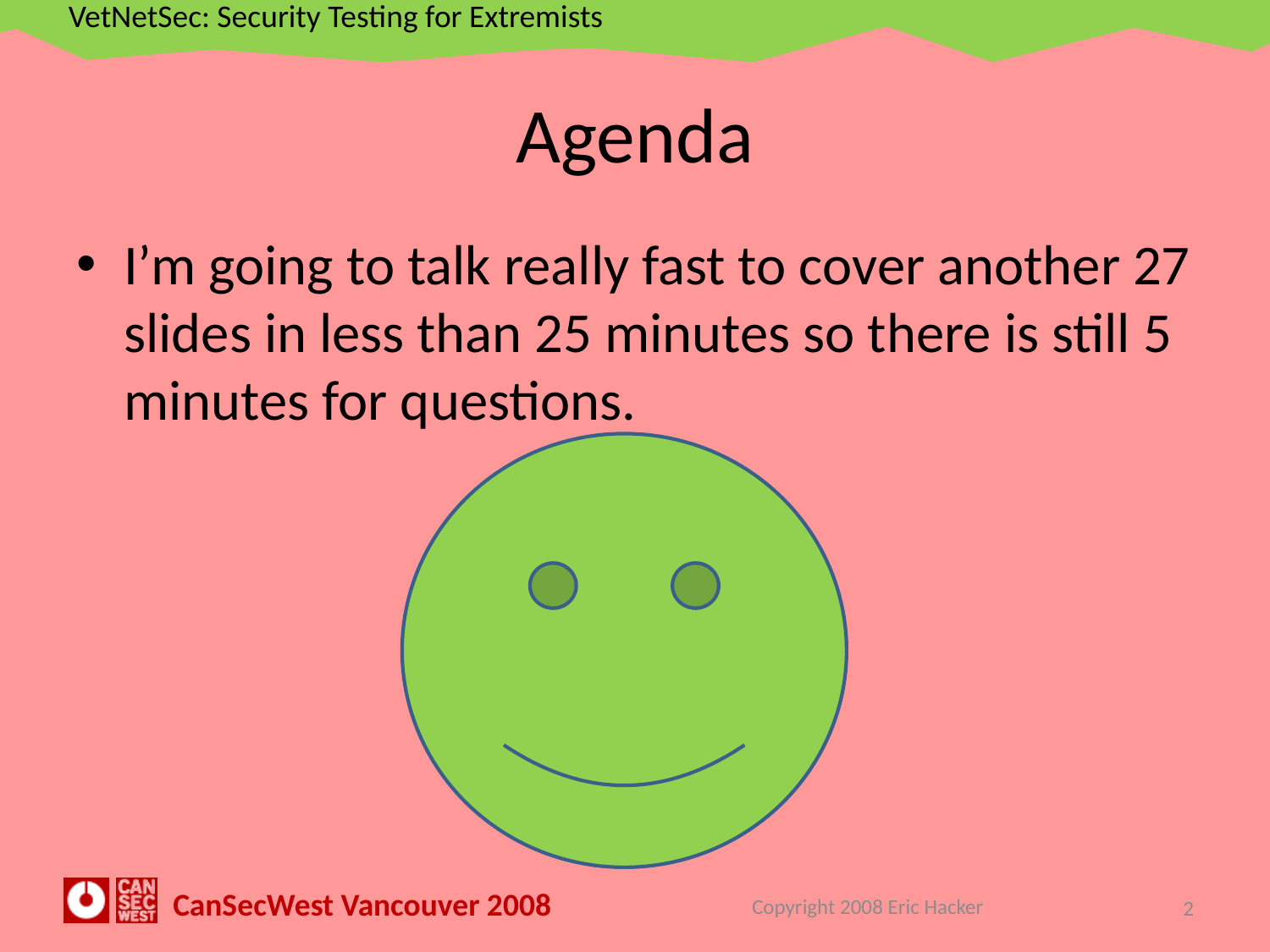

# Agenda
I’m going to talk really fast to cover another 27 slides in less than 25 minutes so there is still 5 minutes for questions.

Copyright 2008 Eric Hacker
2